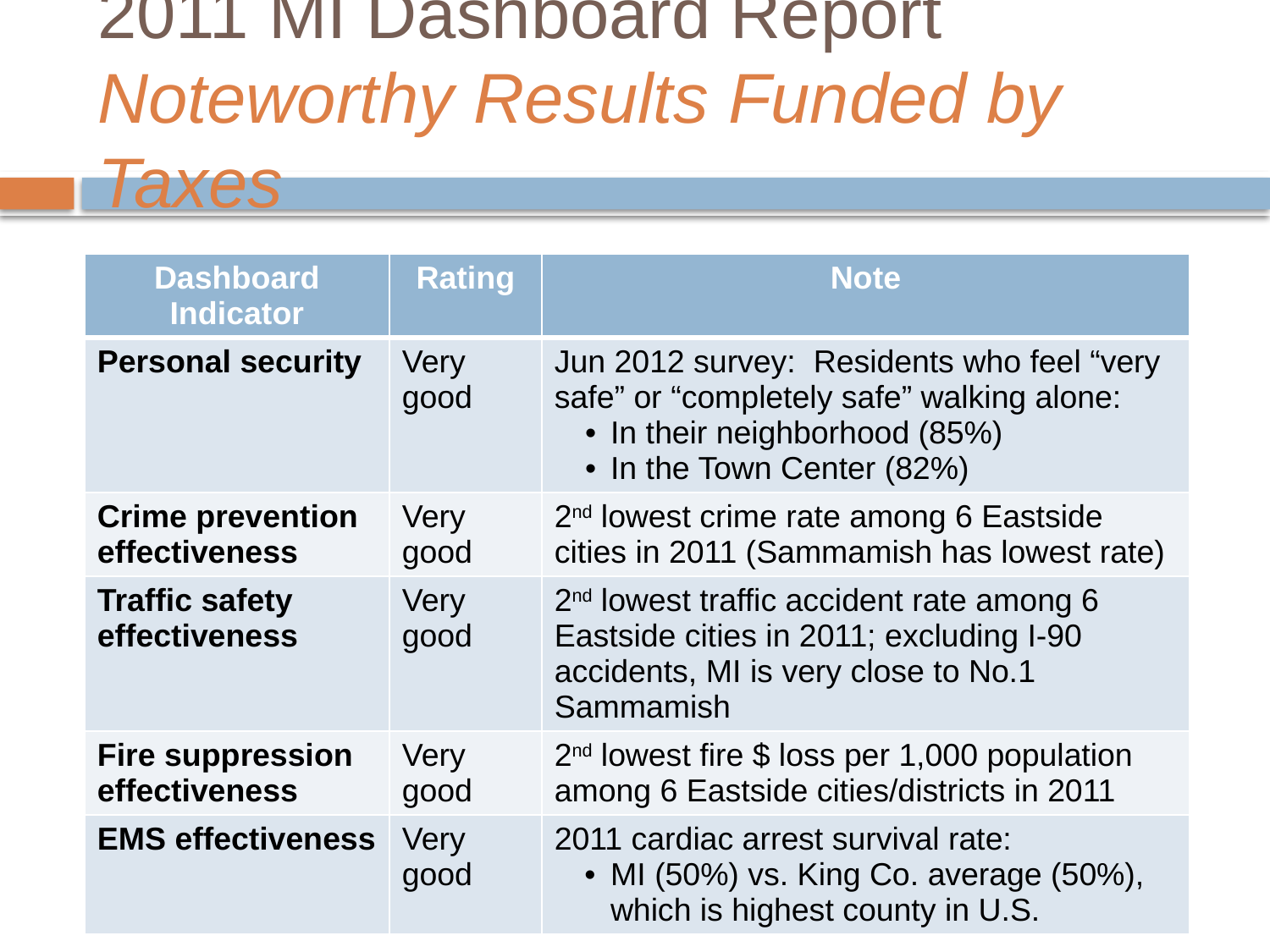

# 2011 MI Dashboard Report Noteworthy Results Funded by Taxes
| Dashboard Indicator | Rating | Note |
| --- | --- | --- |
| Personal security | Very good | Jun 2012 survey: Residents who feel “very safe” or “completely safe” walking alone: In their neighborhood (85%) In the Town Center (82%) |
| Crime prevention effectiveness | Very good | 2nd lowest crime rate among 6 Eastside cities in 2011 (Sammamish has lowest rate) |
| Traffic safety effectiveness | Very good | 2nd lowest traffic accident rate among 6 Eastside cities in 2011; excluding I-90 accidents, MI is very close to No.1 Sammamish |
| Fire suppression effectiveness | Very good | 2nd lowest fire $ loss per 1,000 population among 6 Eastside cities/districts in 2011 |
| EMS effectiveness | Very good | 2011 cardiac arrest survival rate: MI (50%) vs. King Co. average (50%), which is highest county in U.S. |